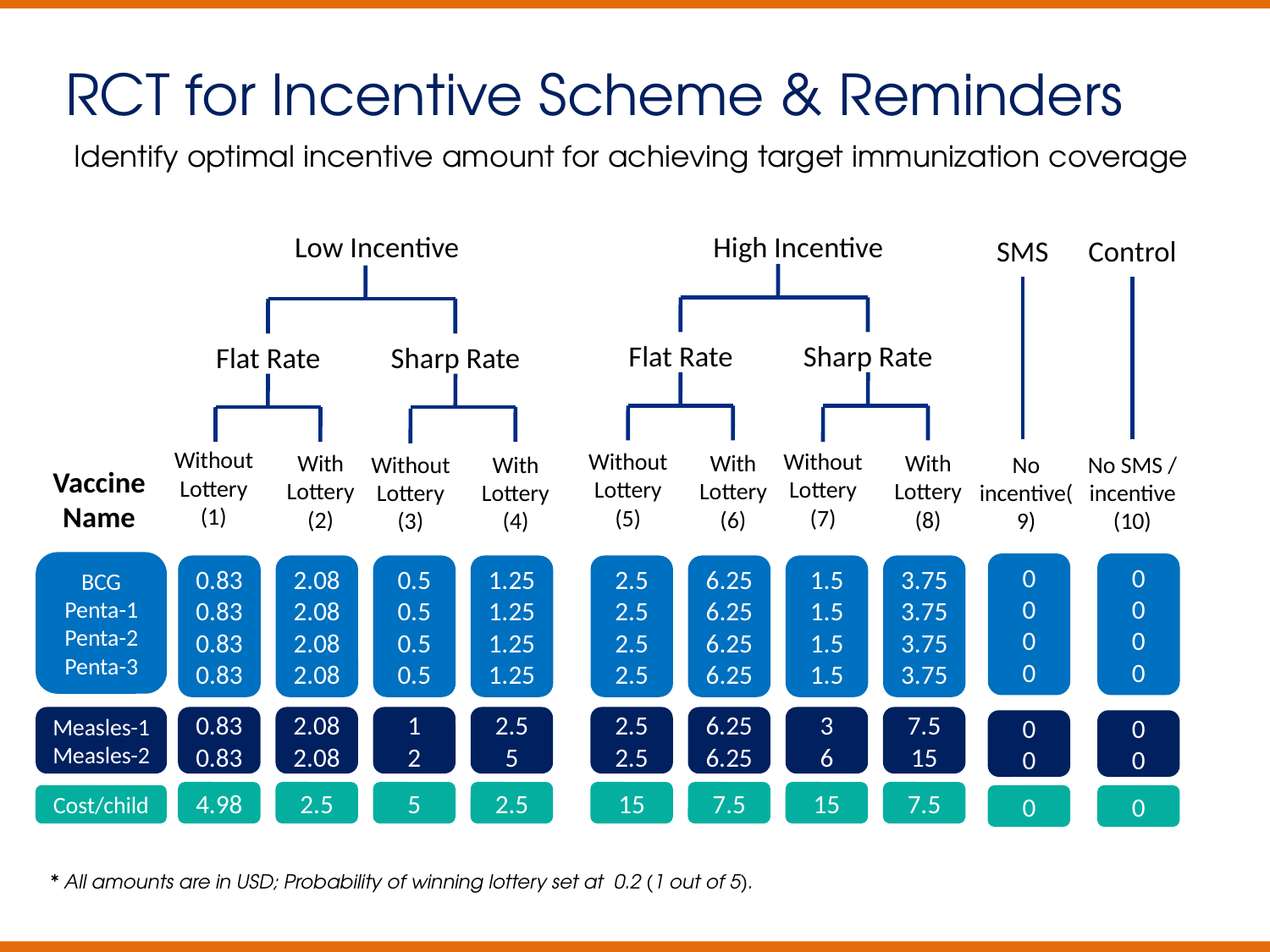

RCT for Incentive Scheme & Reminders
Identify optimal incentive amount for achieving target immunization coverage
Low Incentive
High Incentive
SMS
Control
Flat Rate
Sharp Rate
Flat Rate
Sharp Rate
Without Lottery (1)
Without Lottery (5)
Without Lottery (7)
With Lottery (2)
With Lottery (6)
With Lottery (8)
No incentive(9)
No SMS / incentive (10)
Without Lottery (3)
With Lottery (4)
Vaccine Name
BCG
Penta-1
Penta-2
Penta-3
0
0
0
0
0
0
0
0
0.83
0.83 0.83 0.83
2.08 2.08 2.08 2.08
0.5
0.5
0.5
0.5
1.25
1.25
1.25
1.25
2.5
2.5
2.5
2.5
6.25
6.25
6.25
6.25
1.5
1.5
1.5
1.5
3.75
3.75
3.75
3.75
Measles-1
Measles-2
0.83
0.83
2.08
2.08
1
2
2.5
5
2.5
2.5
6.25
6.25
3
6
7.5
15
0
0
0
0
4.98
2.5
5
2.5
15
7.5
15
7.5
Cost/child
0
0
* All amounts are in USD; Probability of winning lottery set at  0.2 (1 out of 5).